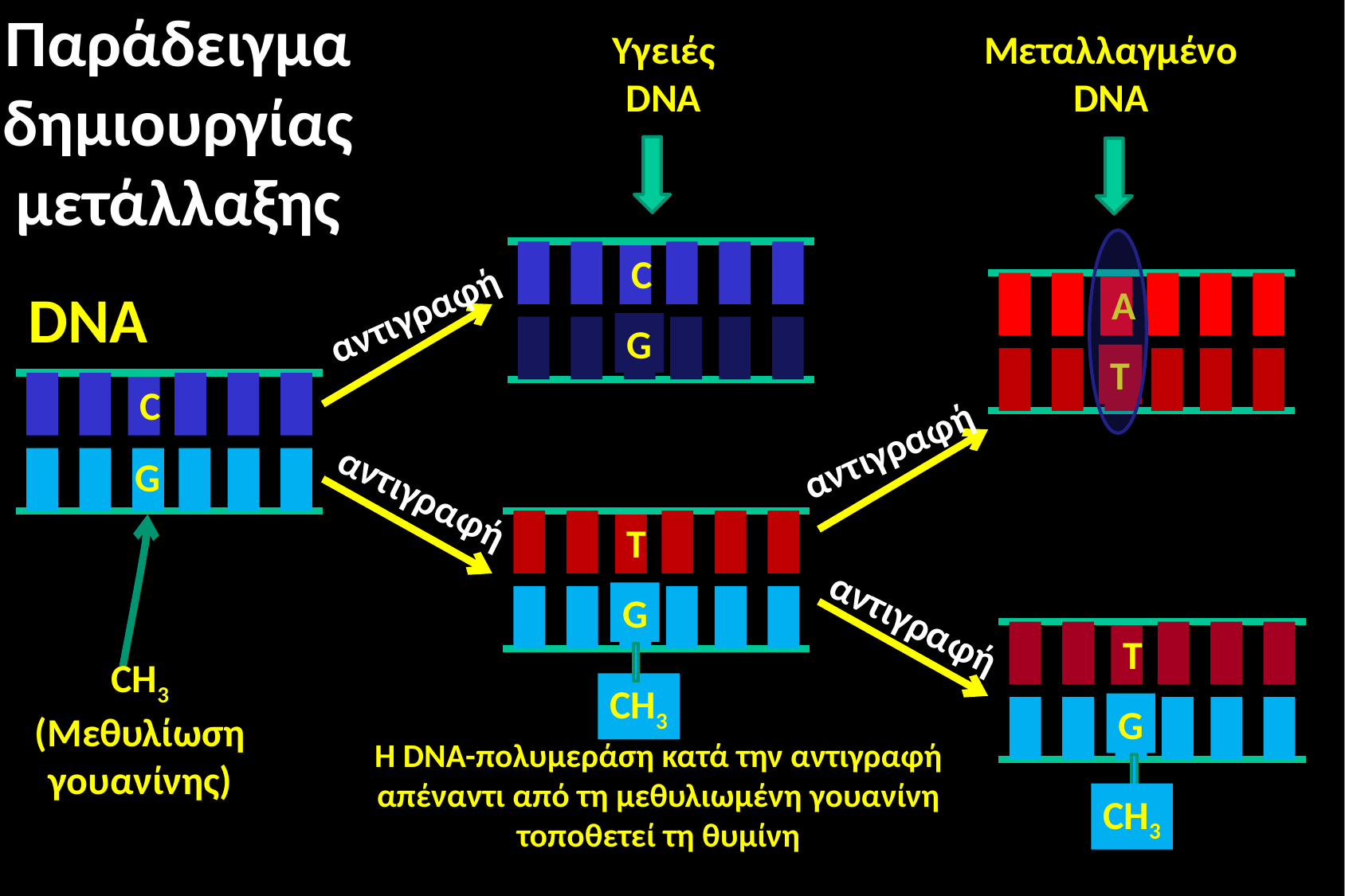

Παράδειγμα δημιουργίας μετάλλαξης
Υγειές
DNA
Μεταλλαγμένο DNA

C

DNA

A

αντιγραφή
G

T

C

αντιγραφή
G

αντιγραφή

T

G

CH3
αντιγραφή

T

CH3
(Μεθυλίωση γουανίνης)

G

CH3
Η DNA-πολυμεράση κατά την αντιγραφή απέναντι από τη μεθυλιωμένη γουανίνη τοποθετεί τη θυμίνη